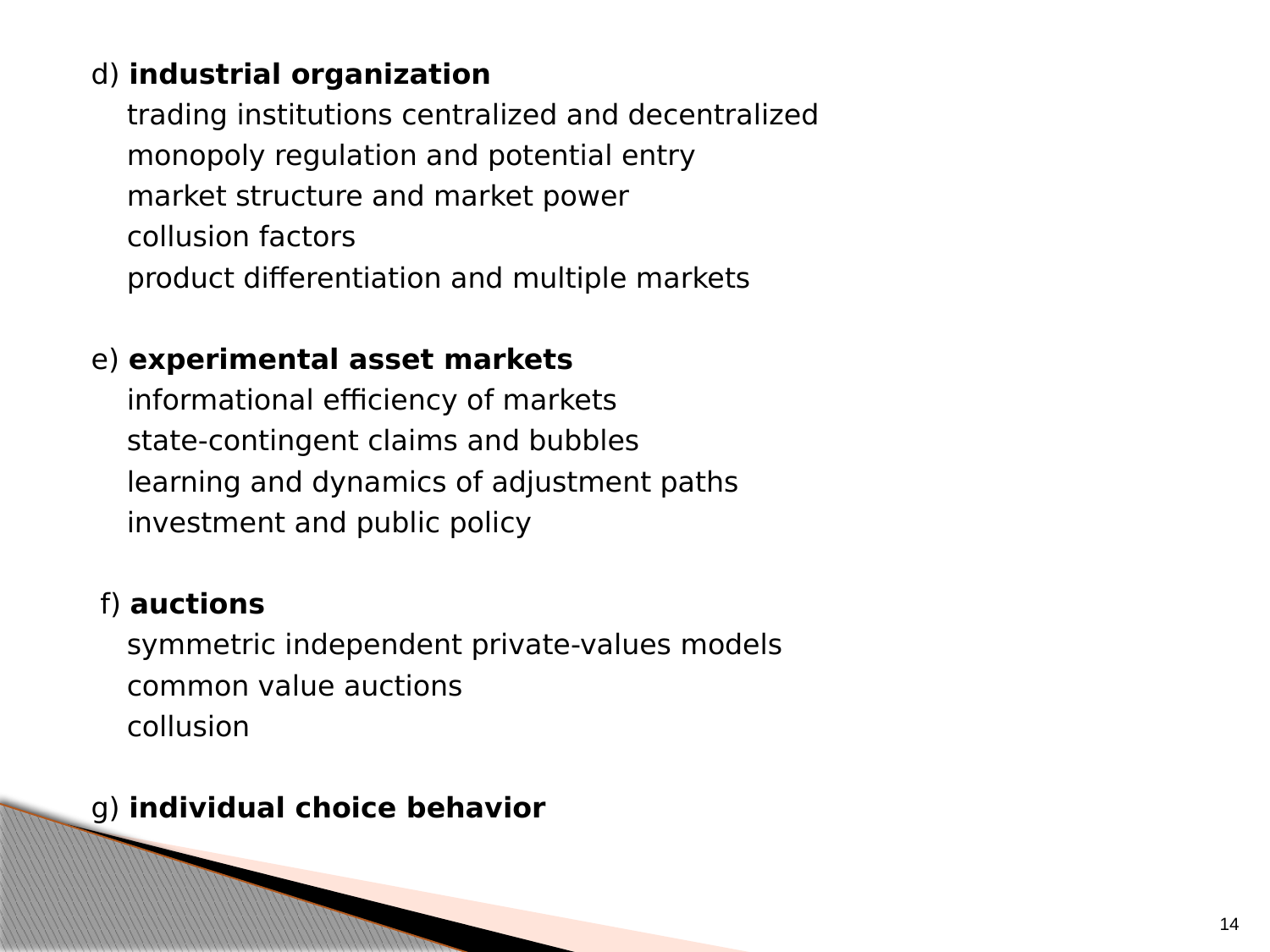

d) industrial organization
	trading institutions centralized and decentralized
	monopoly regulation and potential entry
	market structure and market power
	collusion factors
	product differentiation and multiple markets

e) experimental asset markets
	informational efficiency of markets
	state-contingent claims and bubbles
	learning and dynamics of adjustment paths
	investment and public policy

 f) auctions
	symmetric independent private-values models
	common value auctions
	collusion

g) individual choice behavior

14